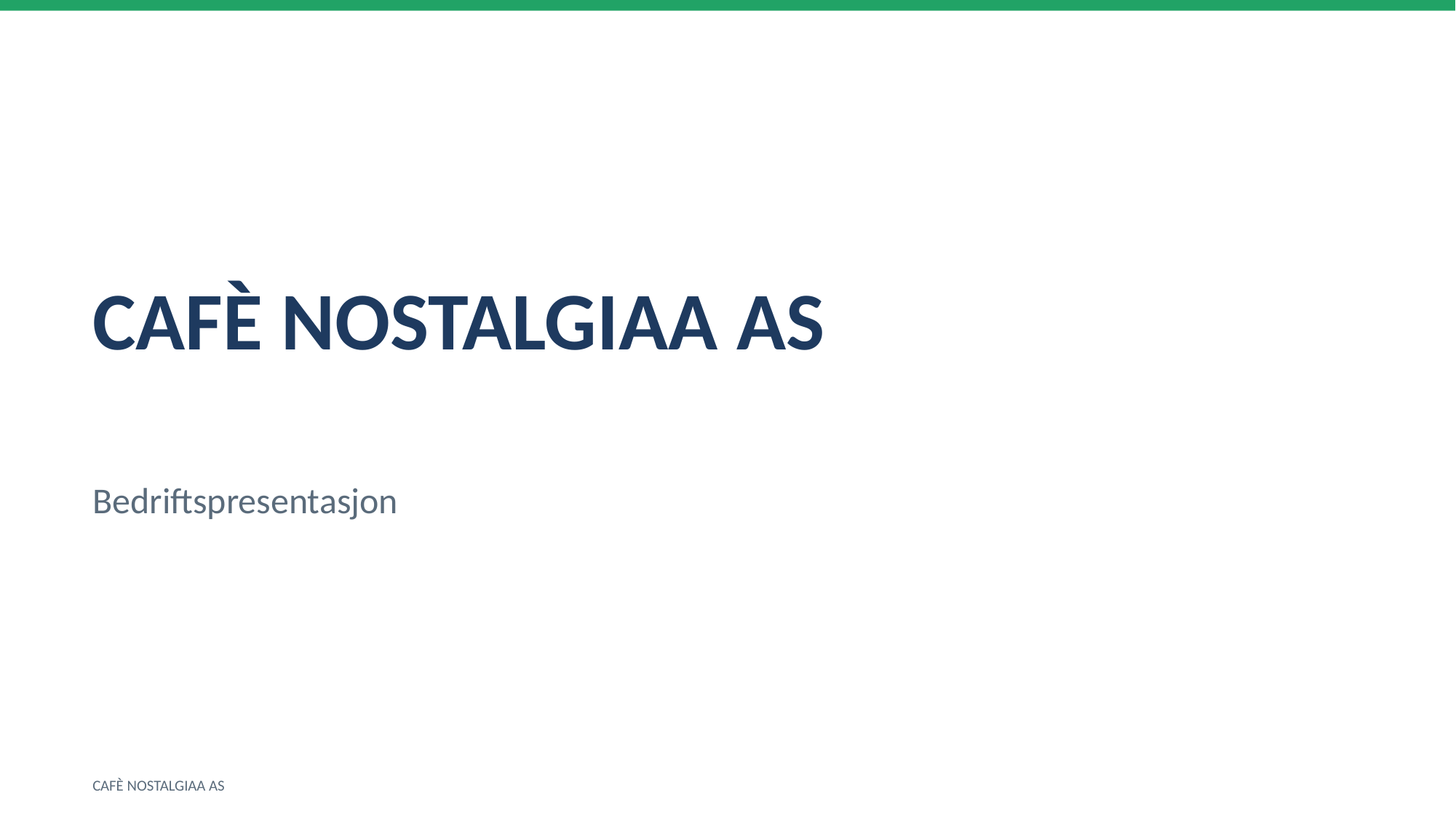

CAFÈ NOSTALGIAA AS
Bedriftspresentasjon
CAFÈ NOSTALGIAA AS